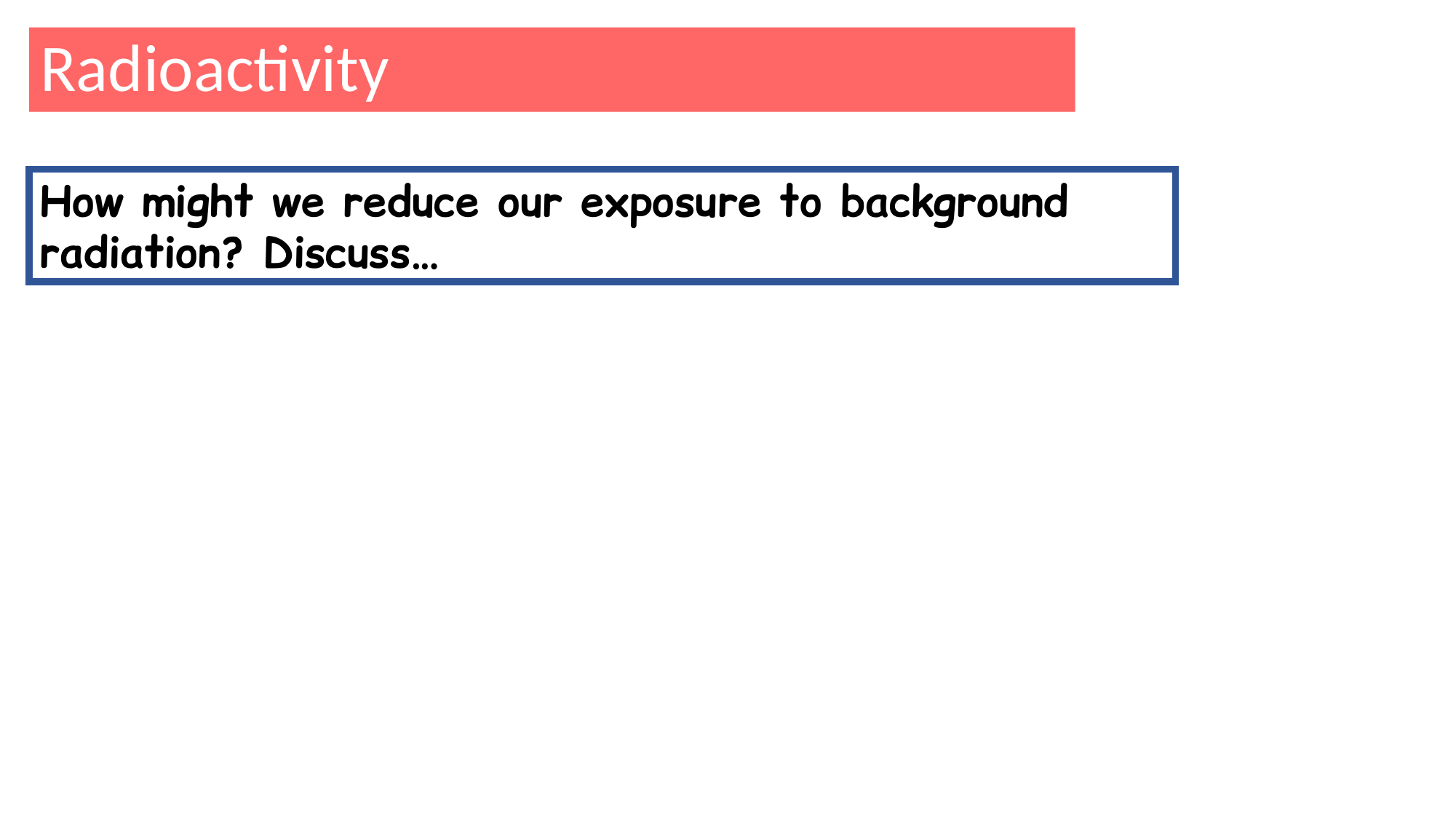

Radioactivity
How might we reduce our exposure to background radiation? Discuss…